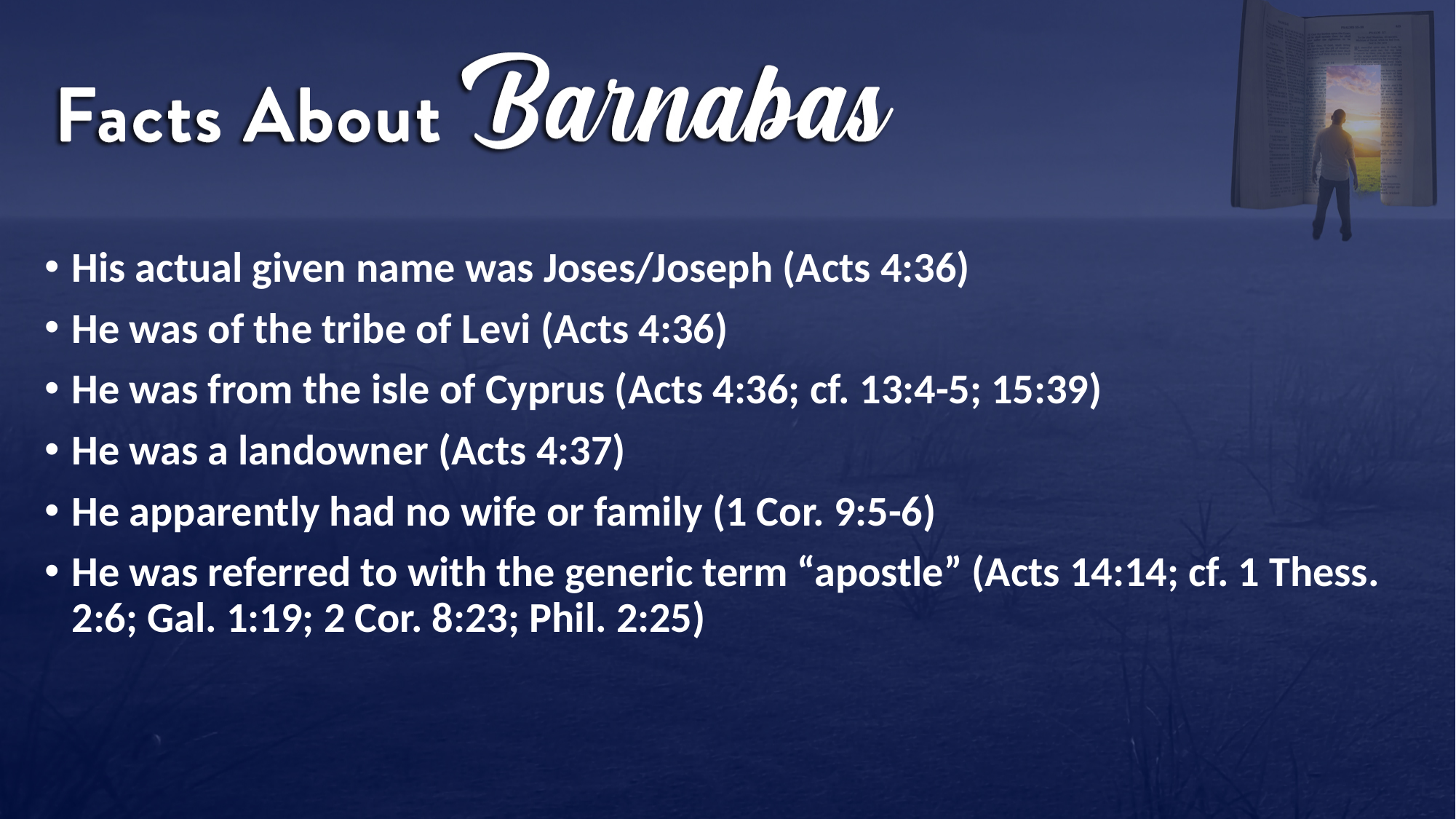

His actual given name was Joses/Joseph (Acts 4:36)
He was of the tribe of Levi (Acts 4:36)
He was from the isle of Cyprus (Acts 4:36; cf. 13:4-5; 15:39)
He was a landowner (Acts 4:37)
He apparently had no wife or family (1 Cor. 9:5-6)
He was referred to with the generic term “apostle” (Acts 14:14; cf. 1 Thess. 2:6; Gal. 1:19; 2 Cor. 8:23; Phil. 2:25)